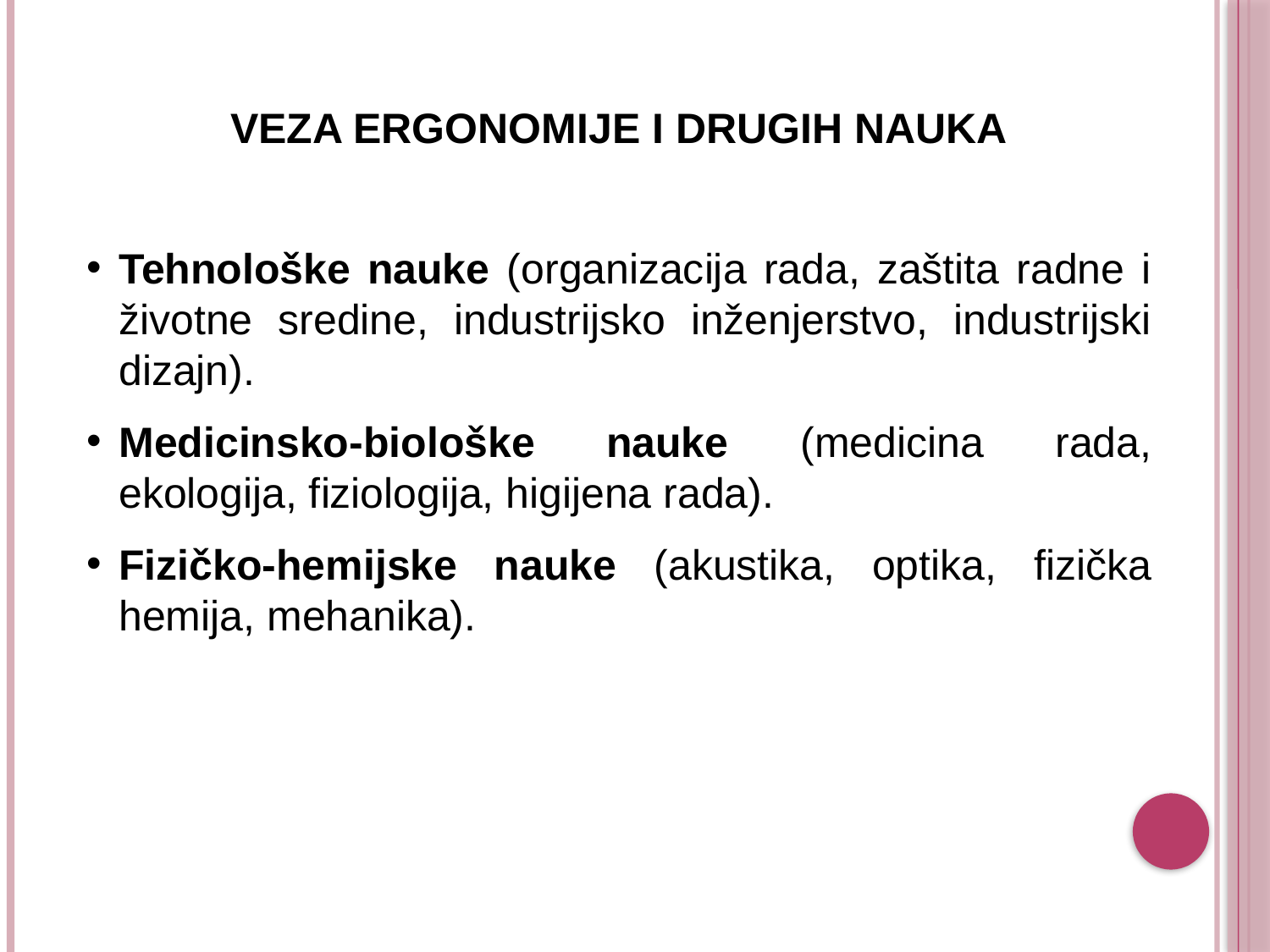

VEZA ERGONOMIJE I DRUGIH NAUKA

Tehnološke nauke (organizacija rada, zaštita radne i životne sredine, industrijsko inženjerstvo, industrijski dizajn).
Medicinsko-biološke nauke (medicina rada, ekologija, fiziologija, higijena rada).
Fizičko-hemijske nauke (akustika, optika, fizička hemija, mehanika).